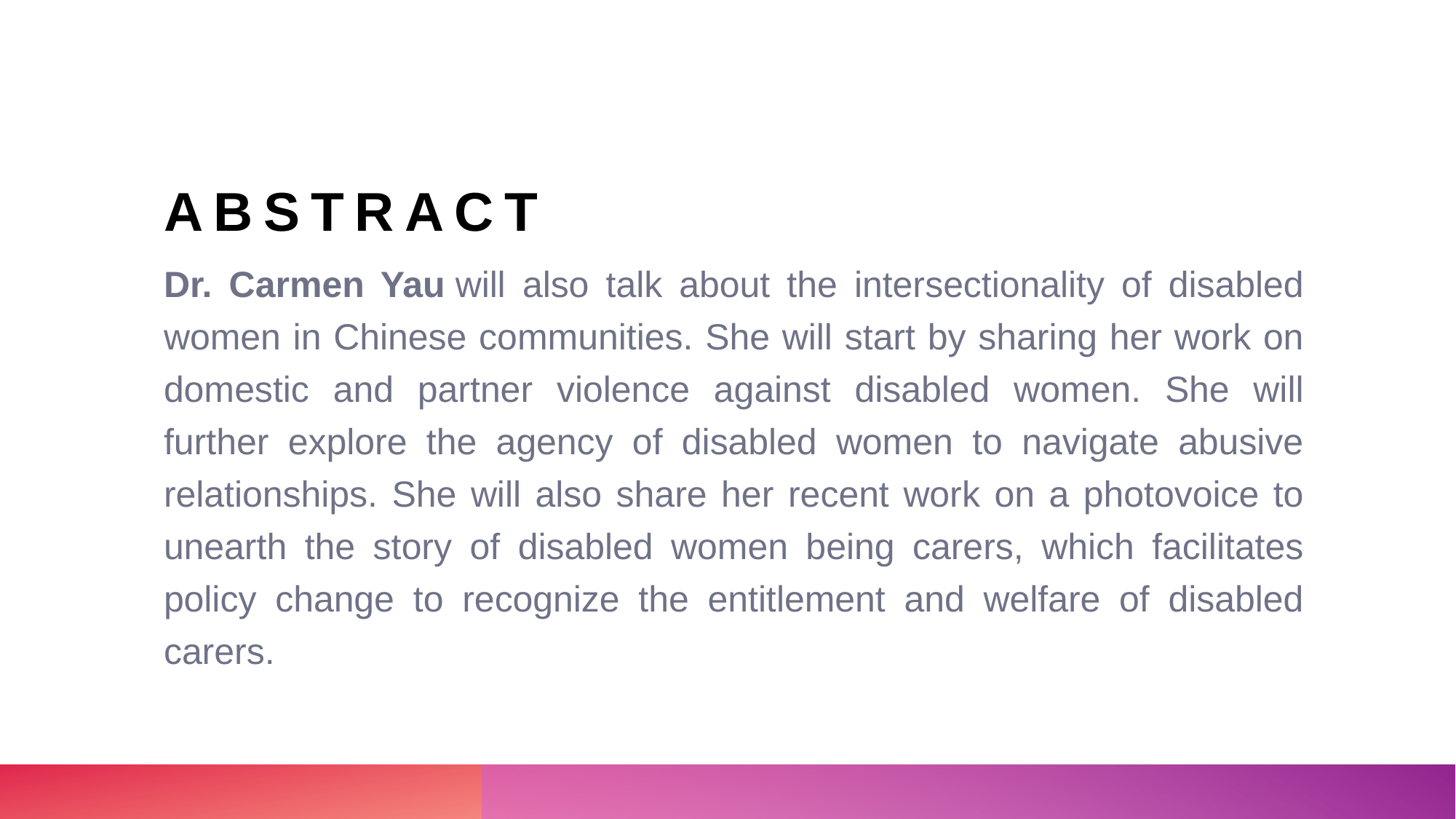

# Abstract
Dr. Carmen Yau will also talk about the intersectionality of disabled women in Chinese communities. She will start by sharing her work on domestic and partner violence against disabled women. She will further explore the agency of disabled women to navigate abusive relationships. She will also share her recent work on a photovoice to unearth the story of disabled women being carers, which facilitates policy change to recognize the entitlement and welfare of disabled carers.